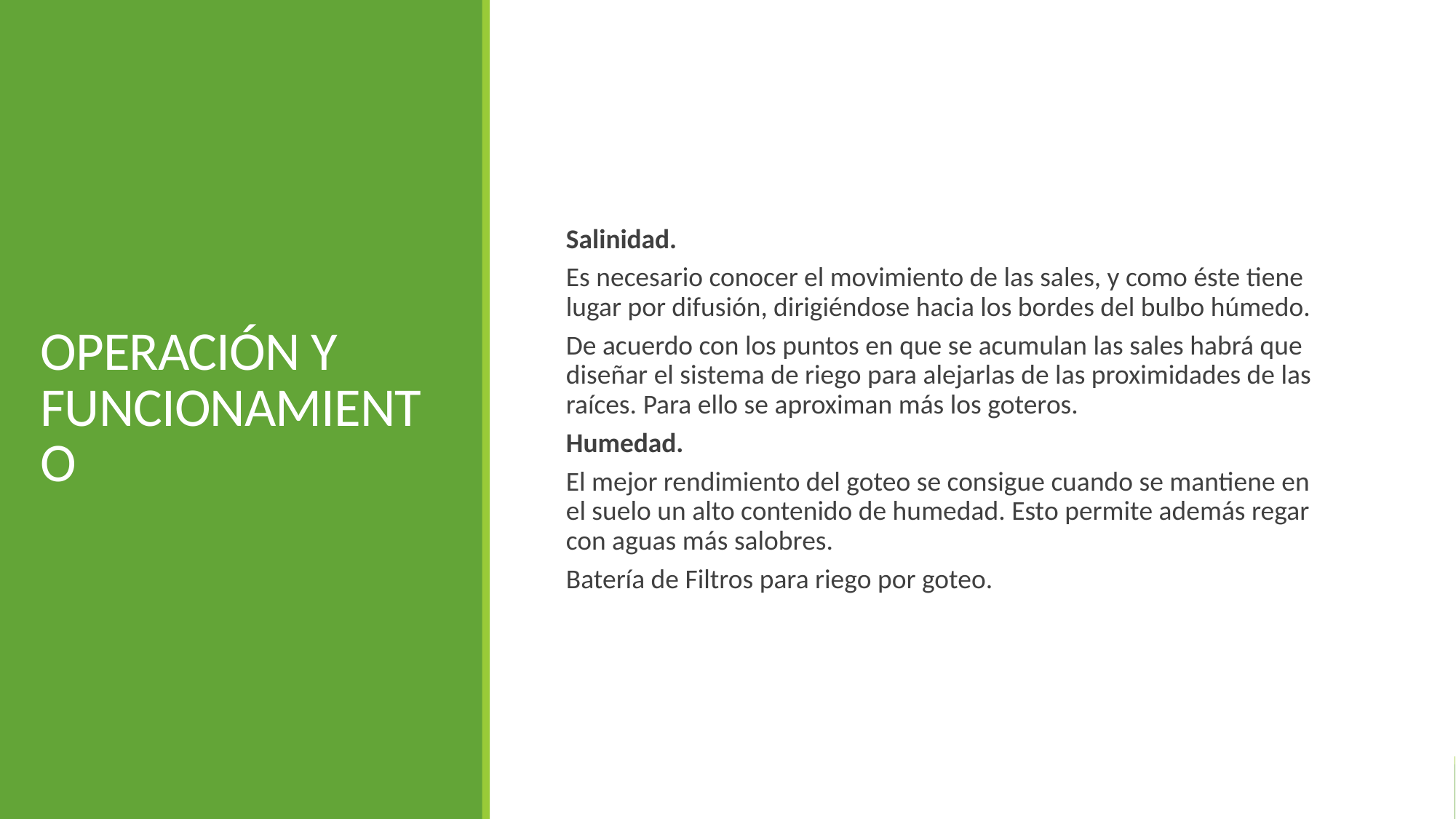

OPERACIÓN Y FUNCIONAMIENTO
Salinidad.
Es necesario conocer el movimiento de las sales, y como éste tiene lugar por difusión, dirigiéndose hacia los bordes del bulbo húmedo.
De acuerdo con los puntos en que se acumulan las sales habrá que diseñar el sistema de riego para alejarlas de las proximidades de las raíces. Para ello se aproximan más los goteros.
Humedad.
El mejor rendimiento del goteo se consigue cuando se mantiene en el suelo un alto contenido de humedad. Esto permite además regar con aguas más salobres.
Batería de Filtros para riego por goteo.